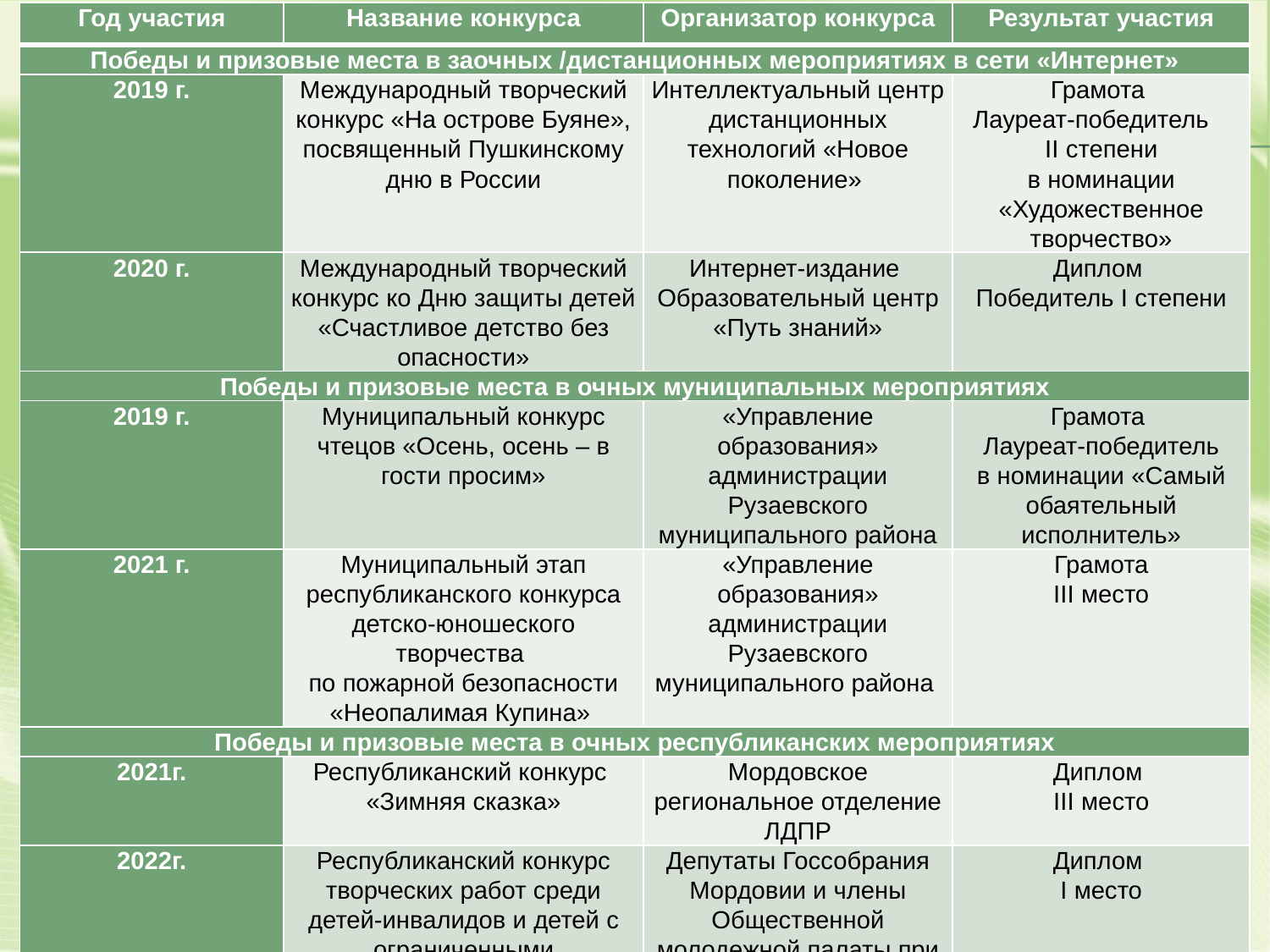

| Год участия | Название конкурса | Организатор конкурса | Результат участия |
| --- | --- | --- | --- |
| Победы и призовые места в заочных /дистанционных мероприятиях в сети «Интернет» |  |  |  |
| 2019 г. | Международный творческий конкурс «На острове Буяне», посвященный Пушкинскому дню в России | Интеллектуальный центр дистанционных технологий «Новое поколение» | Грамота Лауреат-победитель II степени в номинации «Художественное творчество» |
| 2020 г. | Международный творческий конкурс ко Дню защиты детей «Счастливое детство без опасности» | Интернет-издание Образовательный центр «Путь знаний» | Диплом Победитель I степени |
| Победы и призовые места в очных муниципальных мероприятиях |  |  |  |
| 2019 г. | Муниципальный конкурс чтецов «Осень, осень – в гости просим» | «Управление образования» администрации Рузаевского муниципального района | Грамота Лауреат-победитель в номинации «Самый обаятельный исполнитель» |
| 2021 г. | Муниципальный этап республиканского конкурса детско-юношеского творчества по пожарной безопасности «Неопалимая Купина» | «Управление образования» администрации Рузаевского муниципального района | Грамота III место |
| Победы и призовые места в очных республиканских мероприятиях |  |  |  |
| 2021г. | Республиканский конкурс «Зимняя сказка» | Мордовское региональное отделение ЛДПР | Диплом III место |
| 2022г. | Республиканский конкурс творческих работ среди детей-инвалидов и детей с ограниченными возможностями здоровья «Чувствовать сердцем» | Депутаты Госсобрания Мордовии и члены Общественной молодежной палаты при Госсобрании Мордовии | Диплом I место |